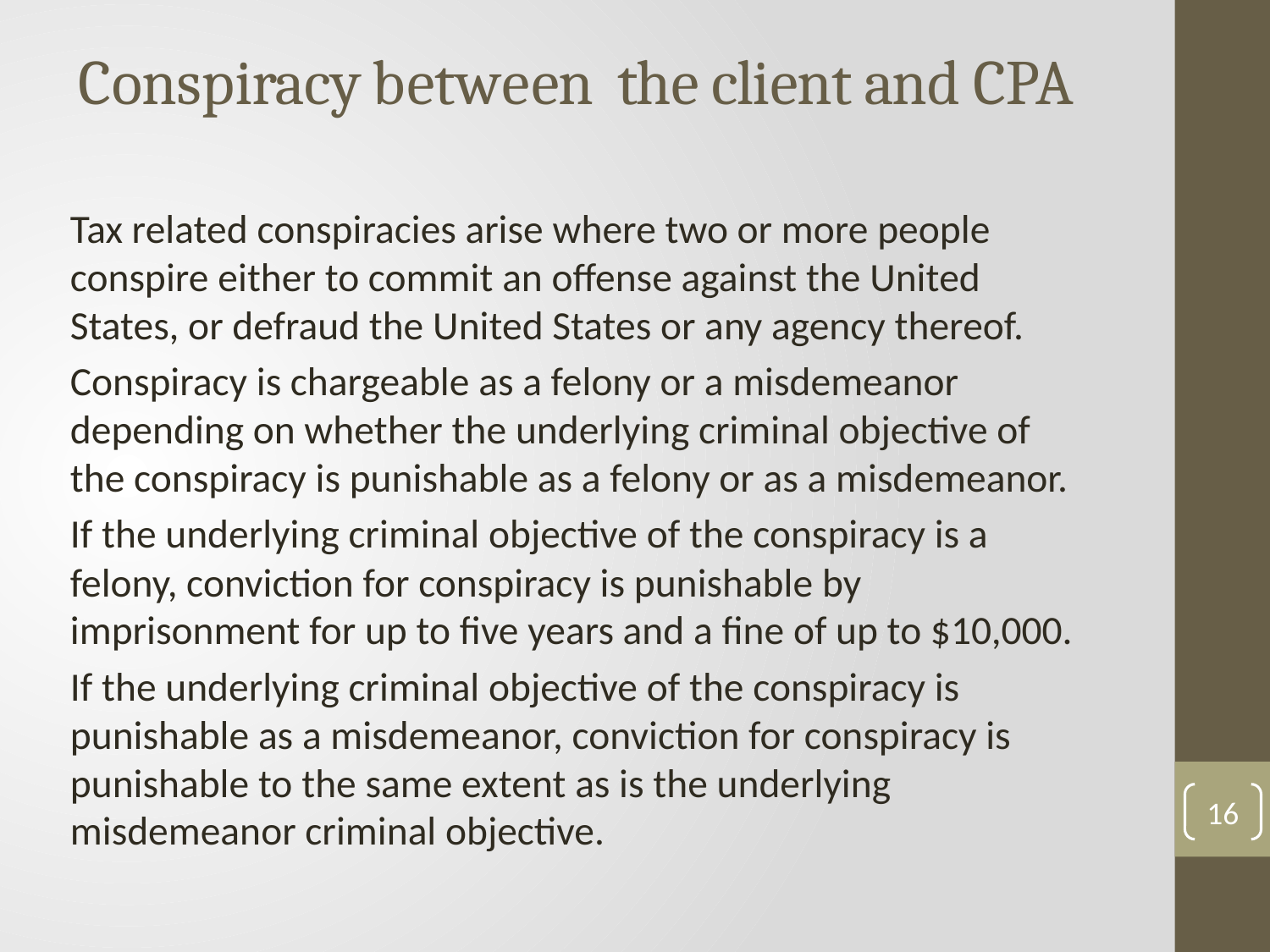

# Conspiracy between  the client and CPA
Tax related conspiracies arise where two or more people conspire either to commit an offense against the United States, or defraud the United States or any agency thereof.
Conspiracy is chargeable as a felony or a misdemeanor depending on whether the underlying criminal objective of the conspiracy is punishable as a felony or as a misdemeanor.
If the underlying criminal objective of the conspiracy is a felony, conviction for conspiracy is punishable by imprisonment for up to five years and a fine of up to $10,000.
If the underlying criminal objective of the conspiracy is punishable as a misdemeanor, conviction for conspiracy is punishable to the same extent as is the underlying misdemeanor criminal objective.
16